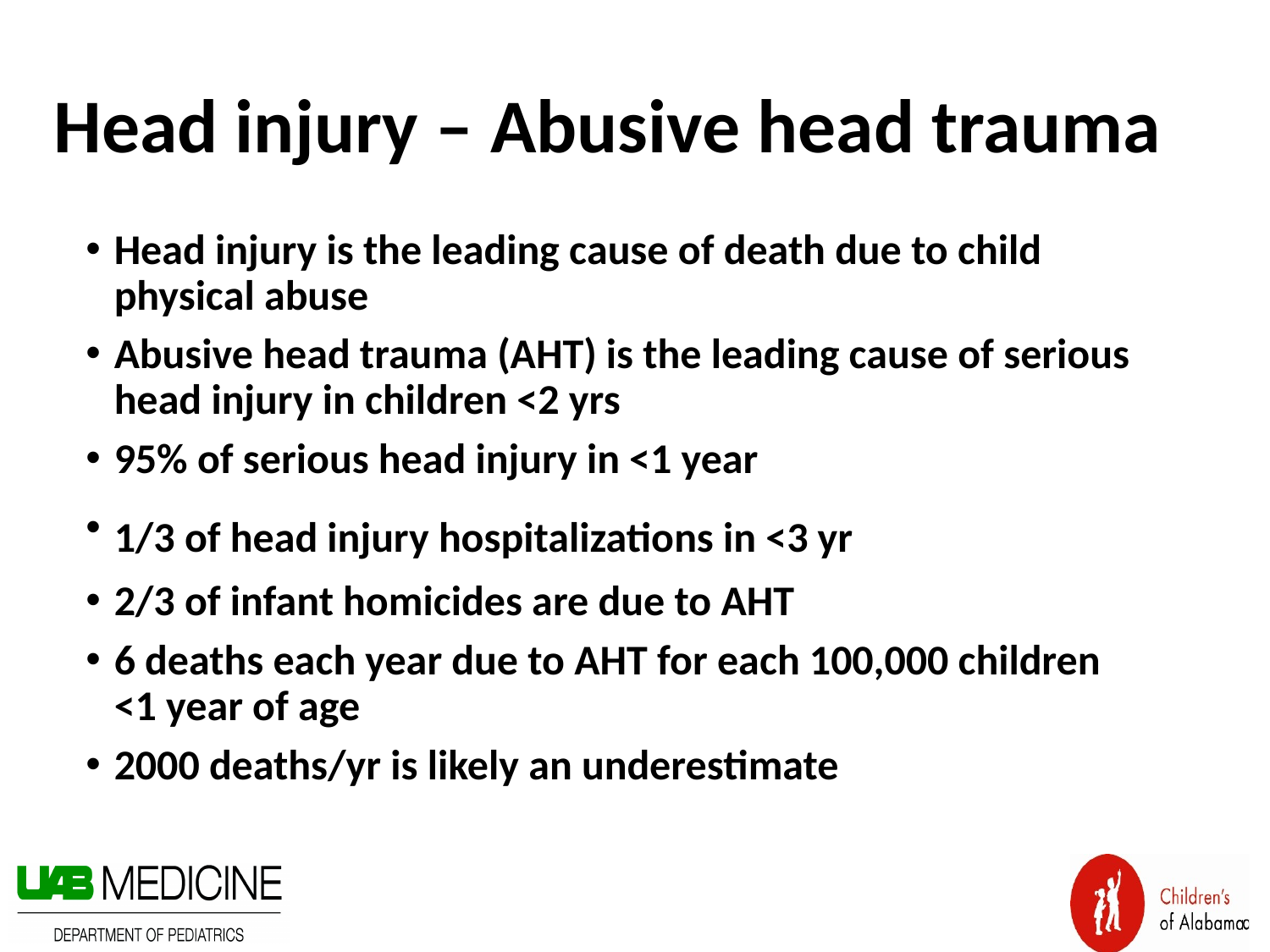

# Head injury – Abusive head trauma
Head injury is the leading cause of death due to child physical abuse
Abusive head trauma (AHT) is the leading cause of serious head injury in children <2 yrs
95% of serious head injury in <1 year
1/3 of head injury hospitalizations in <3 yr
2/3 of infant homicides are due to AHT
6 deaths each year due to AHT for each 100,000 children <1 year of age
2000 deaths/yr is likely an underestimate